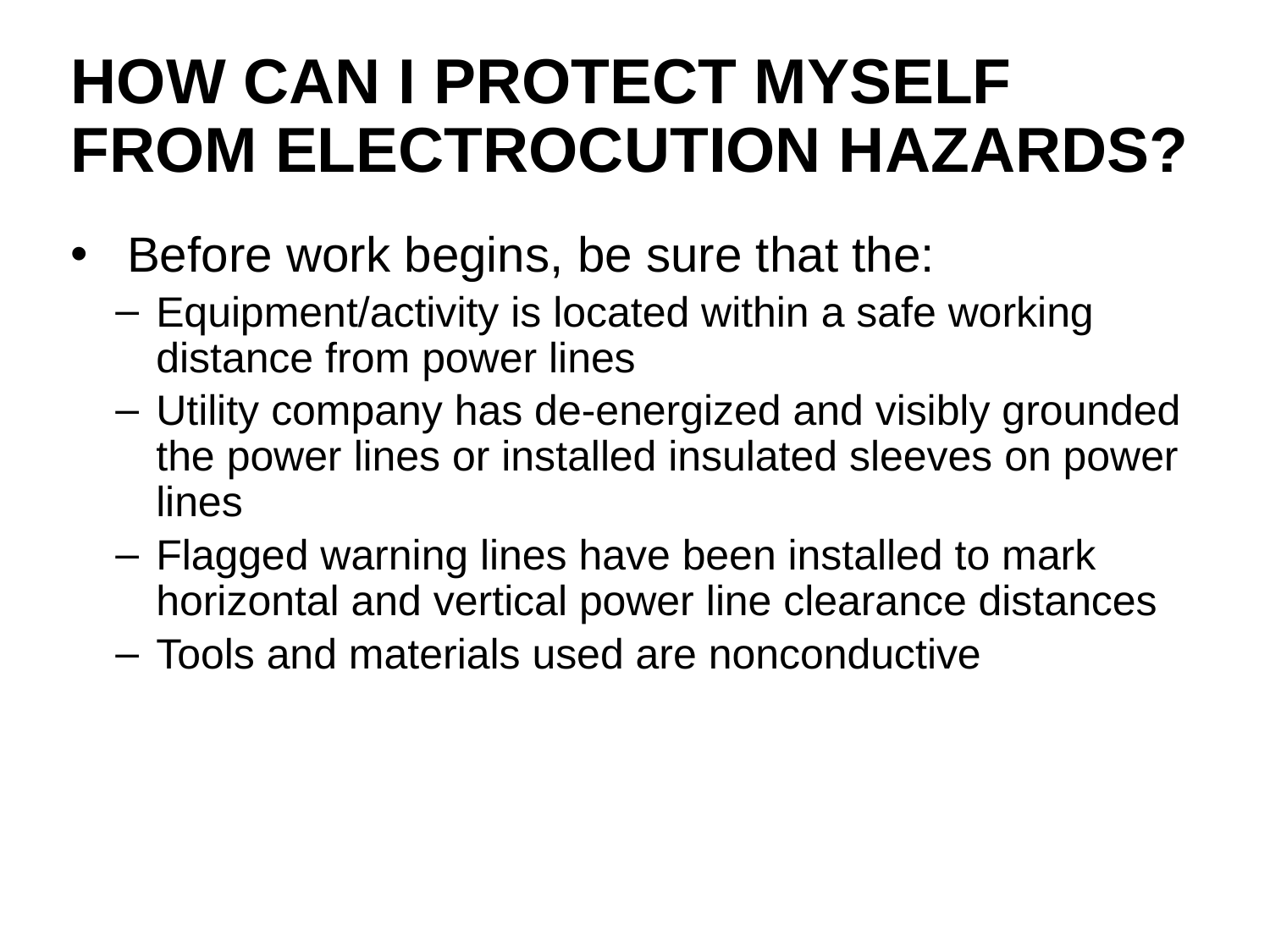

# How can I protect myself from electrocution hazards?
Before work begins, be sure that the:
Equipment/activity is located within a safe working distance from power lines
Utility company has de-energized and visibly grounded the power lines or installed insulated sleeves on power lines
Flagged warning lines have been installed to mark horizontal and vertical power line clearance distances
Tools and materials used are nonconductive
46